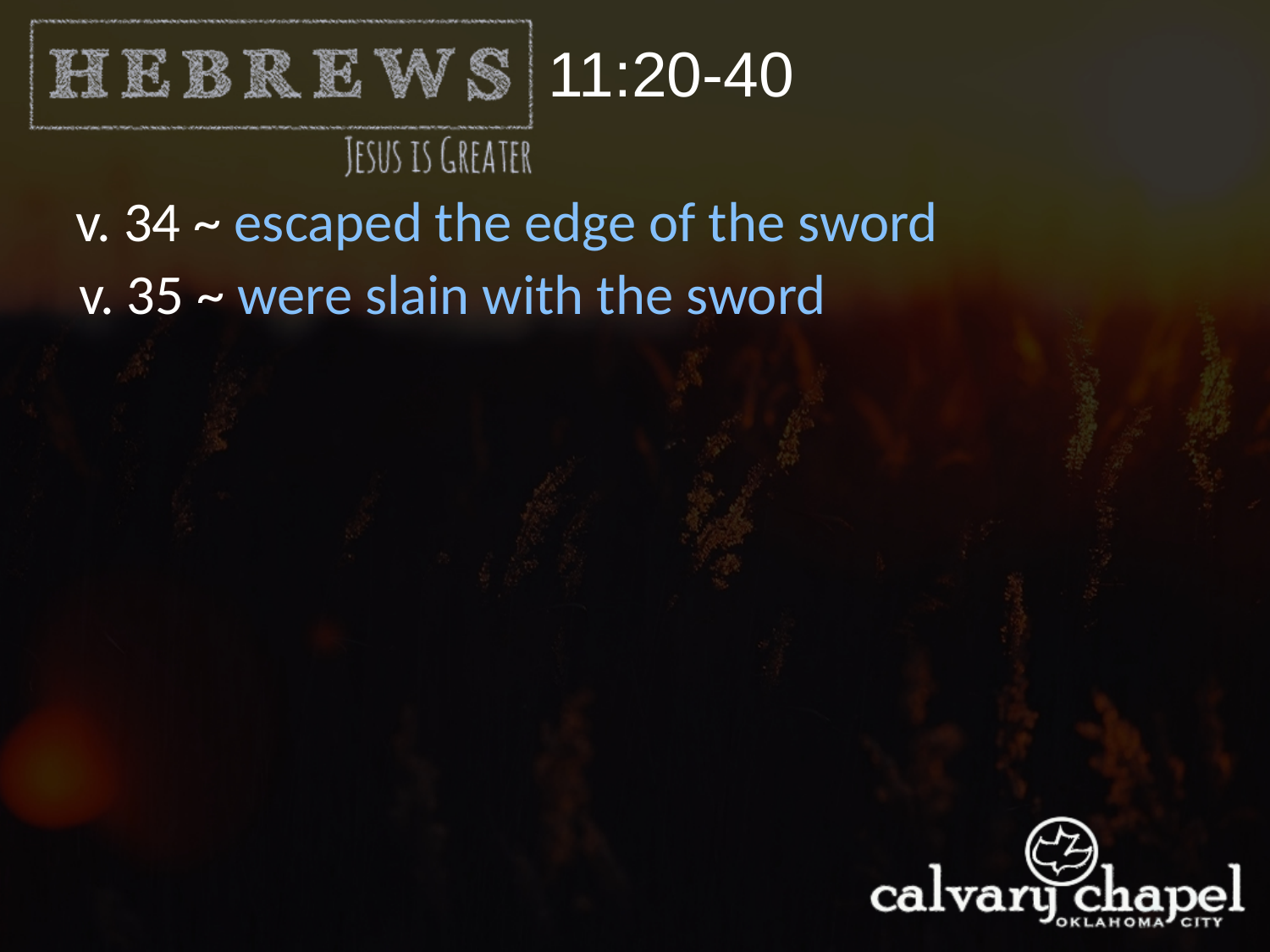

11:20-40
v. 34 ~ escaped the edge of the sword
v. 35 ~ were slain with the sword